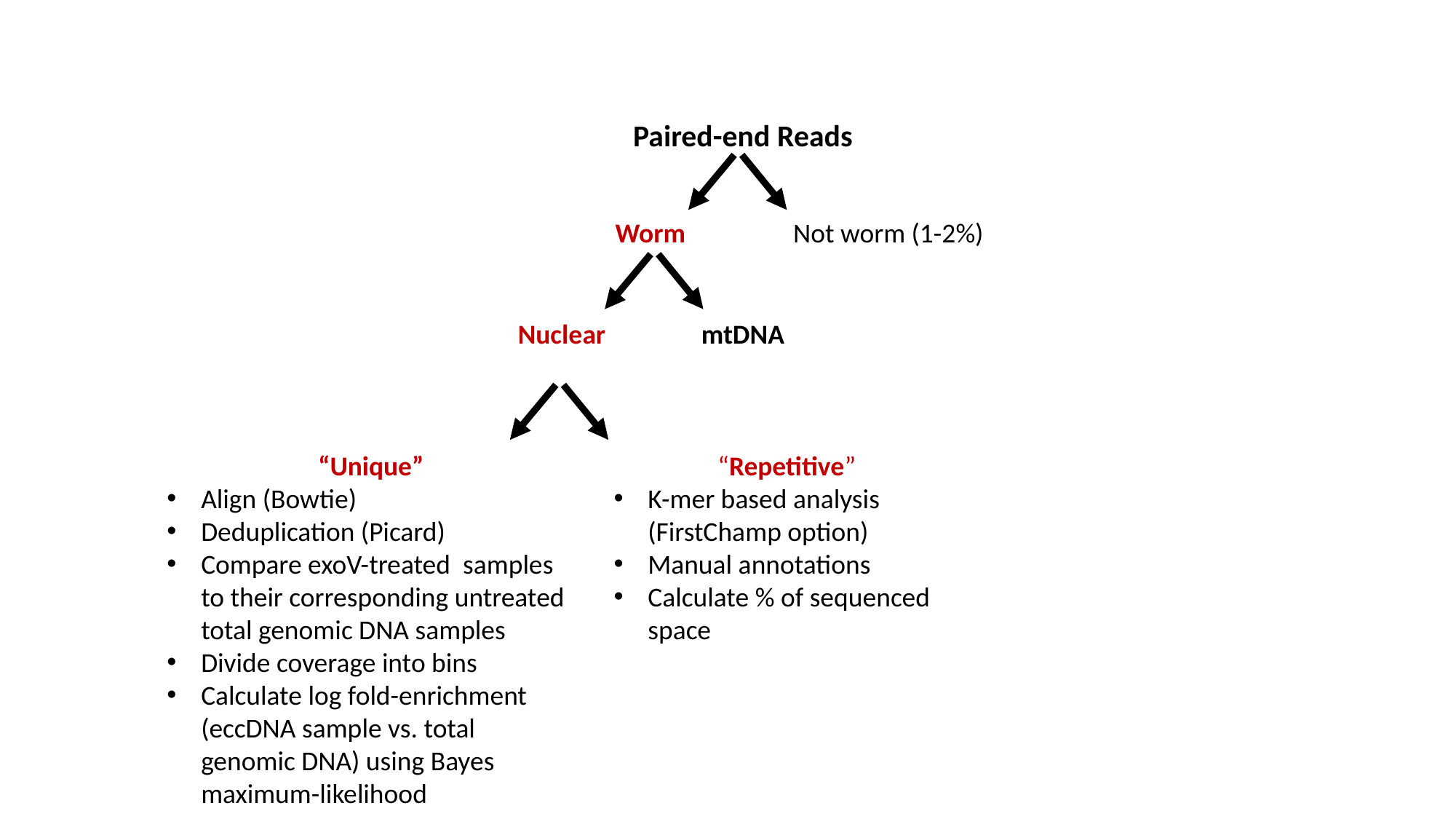

Paired-end Reads
Worm
Not worm (1-2%)
Nuclear
mtDNA
“Unique”
Align (Bowtie)
Deduplication (Picard)
Compare exoV-treated  samples to their corresponding untreated total genomic DNA samples
Divide coverage into bins
Calculate log fold-enrichment (eccDNA sample vs. total genomic DNA) using Bayes maximum-likelihood
“Repetitive”
K-mer based analysis (FirstChamp option)
Manual annotations
Calculate % of sequenced space